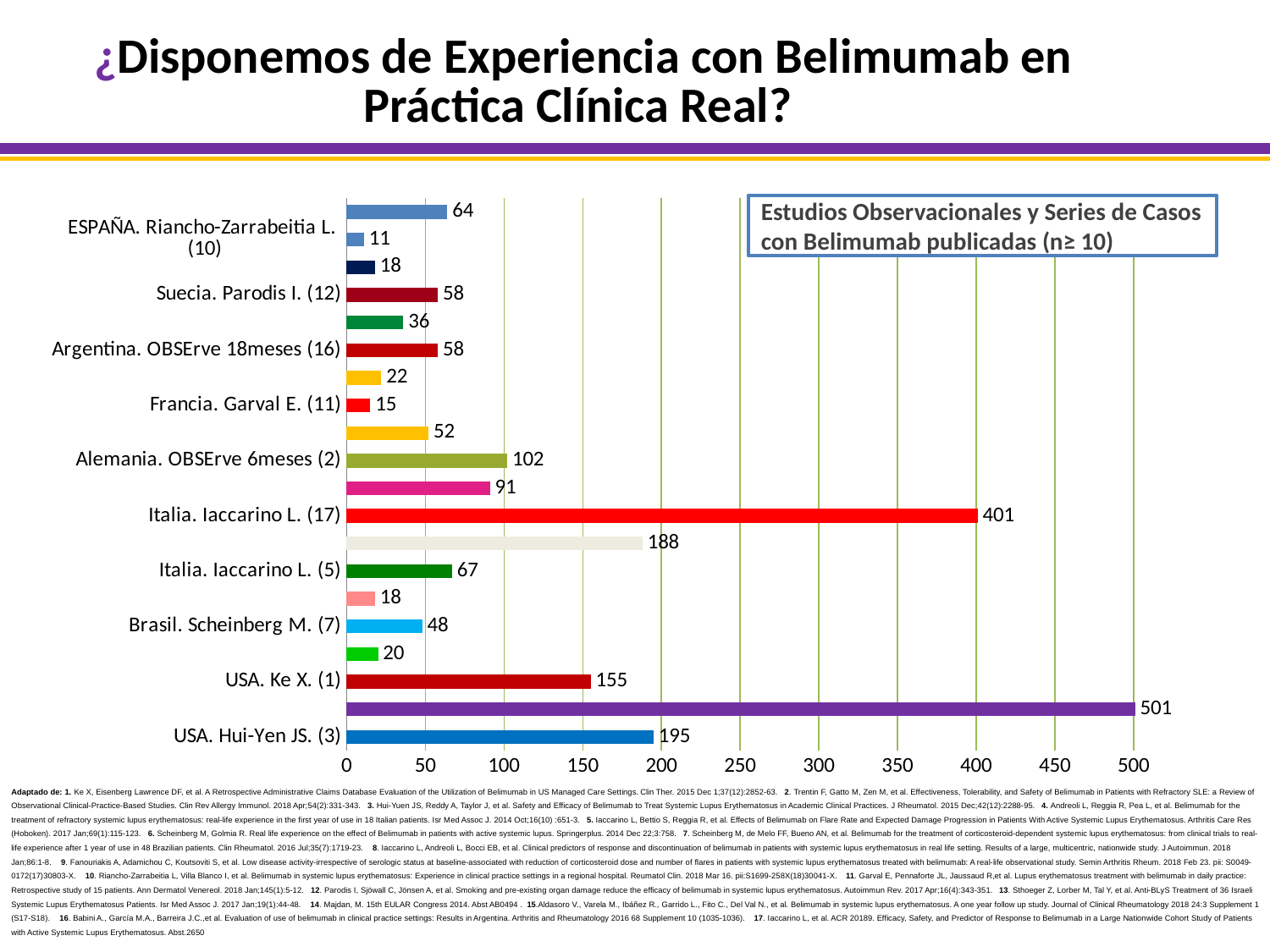

¿Disponemos de Experiencia con Belimumab en Práctica Clínica Real?

### Chart

| Category | Nº Pacientes |
|---|---|
| USA. Hui-Yen JS. (3) | 195.0 |
| USA. OBSErve 24meses (2) | 501.0 |
| USA. Ke X. (1) | 155.0 |
| Brasil. Scheinberg M. (6) | 20.0 |
| Brasil. Scheinberg M. (7) | 48.0 |
| Italia. Andreoli L. (4) | 18.0 |
| Italia. Iaccarino L. (5) | 67.0 |
| Italia. Iaccarino L. (8) | 188.0 |
| Italia. Iaccarino L. (17) | 401.0 |
| Grecia. Fanouriakis A. (9) | 91.0 |
| Alemania. OBSErve 6meses (2) | 102.0 |
| Canada. OBSErve 6 meses (2) | 52.0 |
| Francia. Garval E. (11) | 15.0 |
| Polonia. Majdan M. (14) | 22.0 |
| Argentina. OBSErve 18meses (16) | 58.0 |
| Israel. Sthoeger Z. (13) | 36.0 |
| Suecia. Parodis I. (12) | 58.0 |
| ESPAÑA. Aldasoro V. (15) | 18.0 |
| ESPAÑA. Riancho-Zarrabeitia L.  (10) | 11.0 |
| ESPAÑA. OBSErve 6meses (2) | 64.0 |
Estudios Observacionales y Series de Casos con Belimumab publicadas (n≥ 10)
Adaptado de: 1. Ke X, Eisenberg Lawrence DF, et al. A Retrospective Administrative Claims Database Evaluation of the Utilization of Belimumab in US Managed Care Settings. Clin Ther. 2015 Dec 1;37(12):2852-63.   2. Trentin F, Gatto M, Zen M, et al. Effectiveness, Tolerability, and Safety of Belimumab in Patients with Refractory SLE: a Review of Observational Clinical-Practice-Based Studies. Clin Rev Allergy Immunol. 2018 Apr;54(2):331-343.   3. Hui-Yuen JS, Reddy A, Taylor J, et al. Safety and Efficacy of Belimumab to Treat Systemic Lupus Erythematosus in Academic Clinical Practices. J Rheumatol. 2015 Dec;42(12):2288-95.   4. Andreoli L, Reggia R, Pea L, et al. Belimumab for the treatment of refractory systemic lupus erythematosus: real-life experience in the first year of use in 18 Italian patients. Isr Med Assoc J. 2014 Oct;16(10) :651-3.   5. Iaccarino L, Bettio S, Reggia R, et al. Effects of Belimumab on Flare Rate and Expected Damage Progression in Patients With Active Systemic Lupus Erythematosus. Arthritis Care Res (Hoboken). 2017 Jan;69(1):115-123.   6. Scheinberg M, Golmia R. Real life experience on the effect of Belimumab in patients with active systemic lupus. Springerplus. 2014 Dec 22;3:758.   7. Scheinberg M, de Melo FF, Bueno AN, et al. Belimumab for the treatment of corticosteroid-dependent systemic lupus erythematosus: from clinical trials to real-life experience after 1 year of use in 48 Brazilian patients. Clin Rheumatol. 2016 Jul;35(7):1719-23.    8. Iaccarino L, Andreoli L, Bocci EB, et al. Clinical predictors of response and discontinuation of belimumab in patients with systemic lupus erythematosus in real life setting. Results of a large, multicentric, nationwide study. J Autoimmun. 2018 Jan;86:1-8.    9. Fanouriakis A, Adamichou C, Koutsoviti S, et al. Low disease activity-irrespective of serologic status at baseline-associated with reduction of corticosteroid dose and number of flares in patients with systemic lupus erythematosus treated with belimumab: A real-life observational study. Semin Arthritis Rheum. 2018 Feb 23. pii: S0049-0172(17)30803-X.    10. Riancho-Zarrabeitia L, Villa Blanco I, et al. Belimumab in systemic lupus erythematosus: Experience in clinical practice settings in a regional hospital. Reumatol Clin. 2018 Mar 16. pii:S1699-258X(18)30041-X.    11. Garval E, Pennaforte JL, Jaussaud R,et al. Lupus erythematosus treatment with belimumab in daily practice: Retrospective study of 15 patients. Ann Dermatol Venereol. 2018 Jan;145(1):5-12.   12. Parodis I, Sjöwall C, Jönsen A, et al. Smoking and pre-existing organ damage reduce the efficacy of belimumab in systemic lupus erythematosus. Autoimmun Rev. 2017 Apr;16(4):343-351.   13. Sthoeger Z, Lorber M, Tal Y, et al. Anti-BLyS Treatment of 36 Israeli Systemic Lupus Erythematosus Patients. Isr Med Assoc J. 2017 Jan;19(1):44-48.    14. Majdan, M. 15th EULAR Congress 2014. Abst AB0494 .  15.Aldasoro V., Varela M., Ibáñez R., Garrido L., Fito C., Del Val N., et al. Belimumab in systemic lupus erythematosus. A one year follow up study. Journal of Clinical Rheumatology 2018 24:3 Supplement 1 (S17-S18).    16. Babini A., García M.A., Barreira J.C.,et al. Evaluation of use of belimumab in clinical practice settings: Results in Argentina. Arthritis and Rheumatology 2016 68 Supplement 10 (1035-1036).    17. Iaccarino L, et al. ACR 20189. Efficacy, Safety, and Predictor of Response to Belimumab in a Large Nationwide Cohort Study of Patients with Active Systemic Lupus Erythematosus. Abst.2650